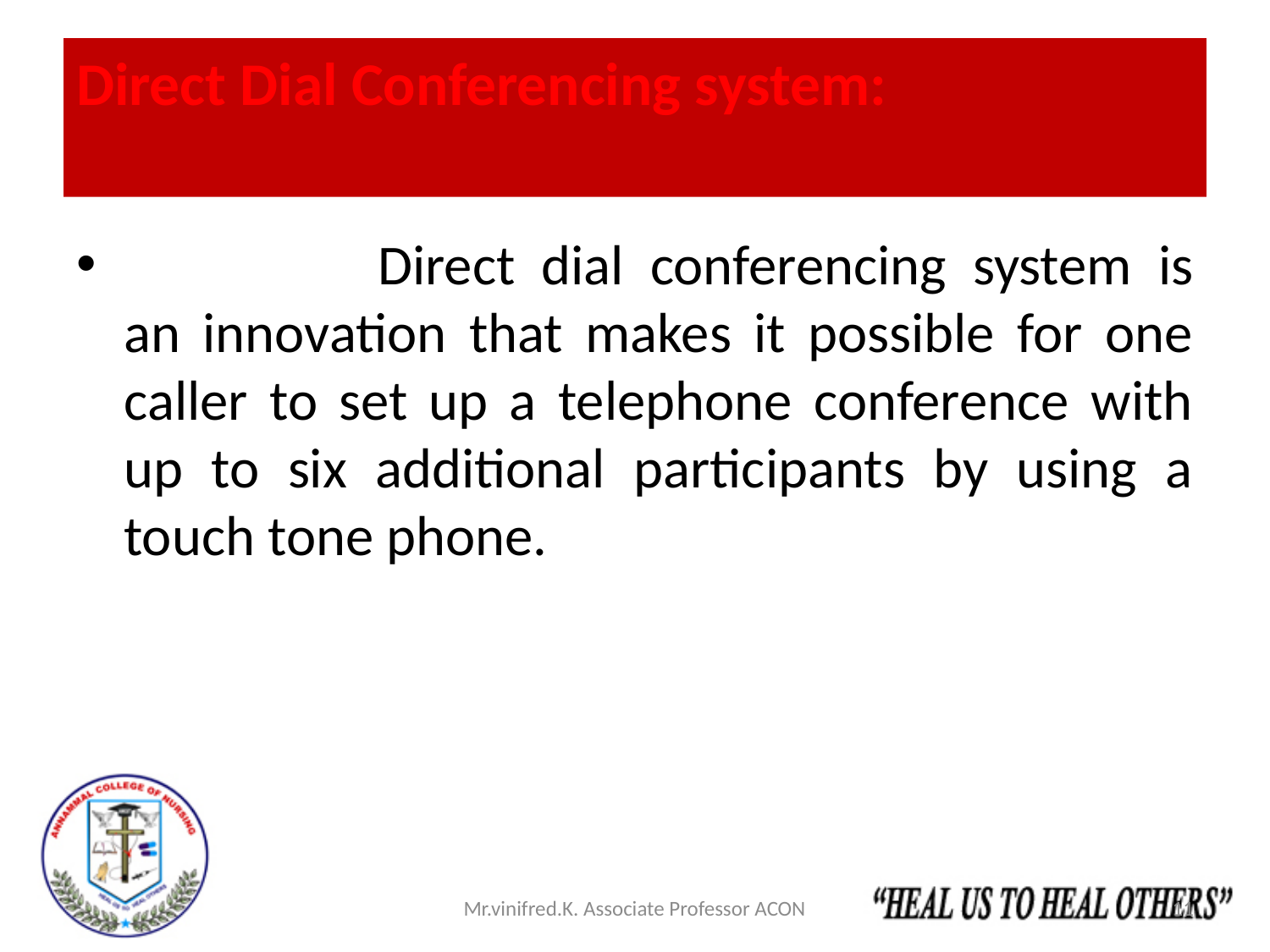

# Direct Dial Conferencing system:
		Direct dial conferencing system is an innovation that makes it possible for one caller to set up a telephone conference with up to six additional participants by using a touch tone phone.

Mr.vinifred.K. Associate Professor ACON
11